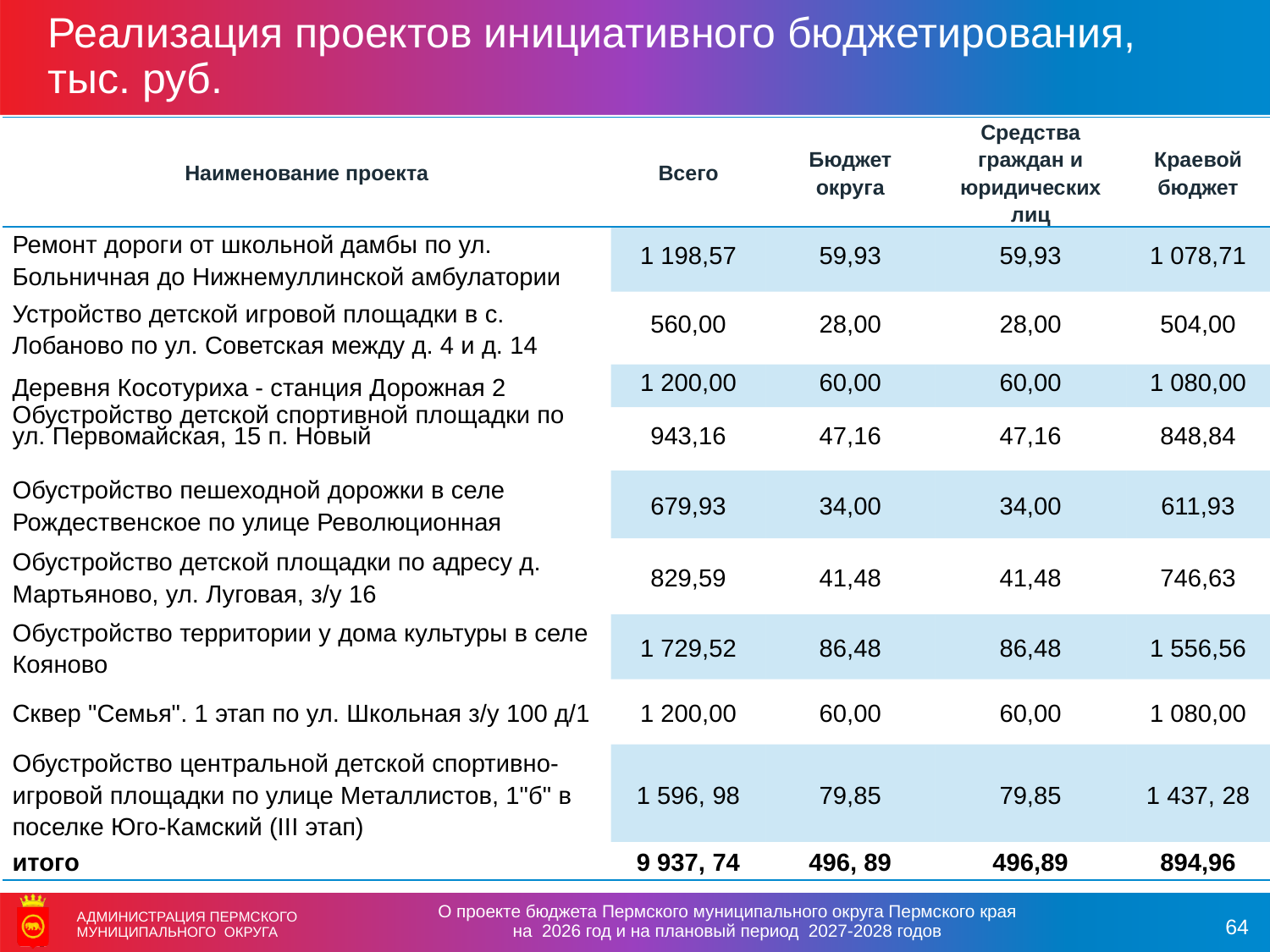

Реализация проектов инициативного бюджетирования, тыс. руб.
| Наименование проекта | Всего | Бюджет округа | Средства граждан и юридических лиц | Краевой бюджет |
| --- | --- | --- | --- | --- |
| Ремонт дороги от школьной дамбы по ул. Больничная до Нижнемуллинской амбулатории | 1 198,57 | 59,93 | 59,93 | 1 078,71 |
| Устройство детской игровой площадки в с. Лобаново по ул. Советская между д. 4 и д. 14 | 560,00 | 28,00 | 28,00 | 504,00 |
| Деревня Косотуриха - станция Дорожная 2 | 1 200,00 | 60,00 | 60,00 | 1 080,00 |
| Обустройство детской спортивной площадки по ул. Первомайская, 15 п. Новый | 943,16 | 47,16 | 47,16 | 848,84 |
| Обустройство пешеходной дорожки в селе Рождественское по улице Революционная | 679,93 | 34,00 | 34,00 | 611,93 |
| Обустройство детской площадки по адресу д. Мартьяново, ул. Луговая, з/у 16 | 829,59 | 41,48 | 41,48 | 746,63 |
| Обустройство территории у дома культуры в селе Кояново | 1 729,52 | 86,48 | 86,48 | 1 556,56 |
| Сквер "Семья". 1 этап по ул. Школьная з/у 100 д/1 | 1 200,00 | 60,00 | 60,00 | 1 080,00 |
| Обустройство центральной детской спортивно-игровой площадки по улице Металлистов, 1"б" в поселке Юго-Камский (III этап) | 1 596, 98 | 79,85 | 79,85 | 1 437, 28 |
| итого | 9 937, 74 | 496, 89 | 496,89 | 894,96 |
АДМИНИСТРАЦИЯ ПЕРМСКОГО МУНИЦИПАЛЬНОГО  ОКРУГА
О проекте бюджета Пермского муниципального округа Пермского края
на  2026 год и на плановый период  2027-2028 годов
АДМИНИСТРАЦИЯ ПЕРМСКОГО МУНИЦИПАЛЬНОГО  ОКРУГА